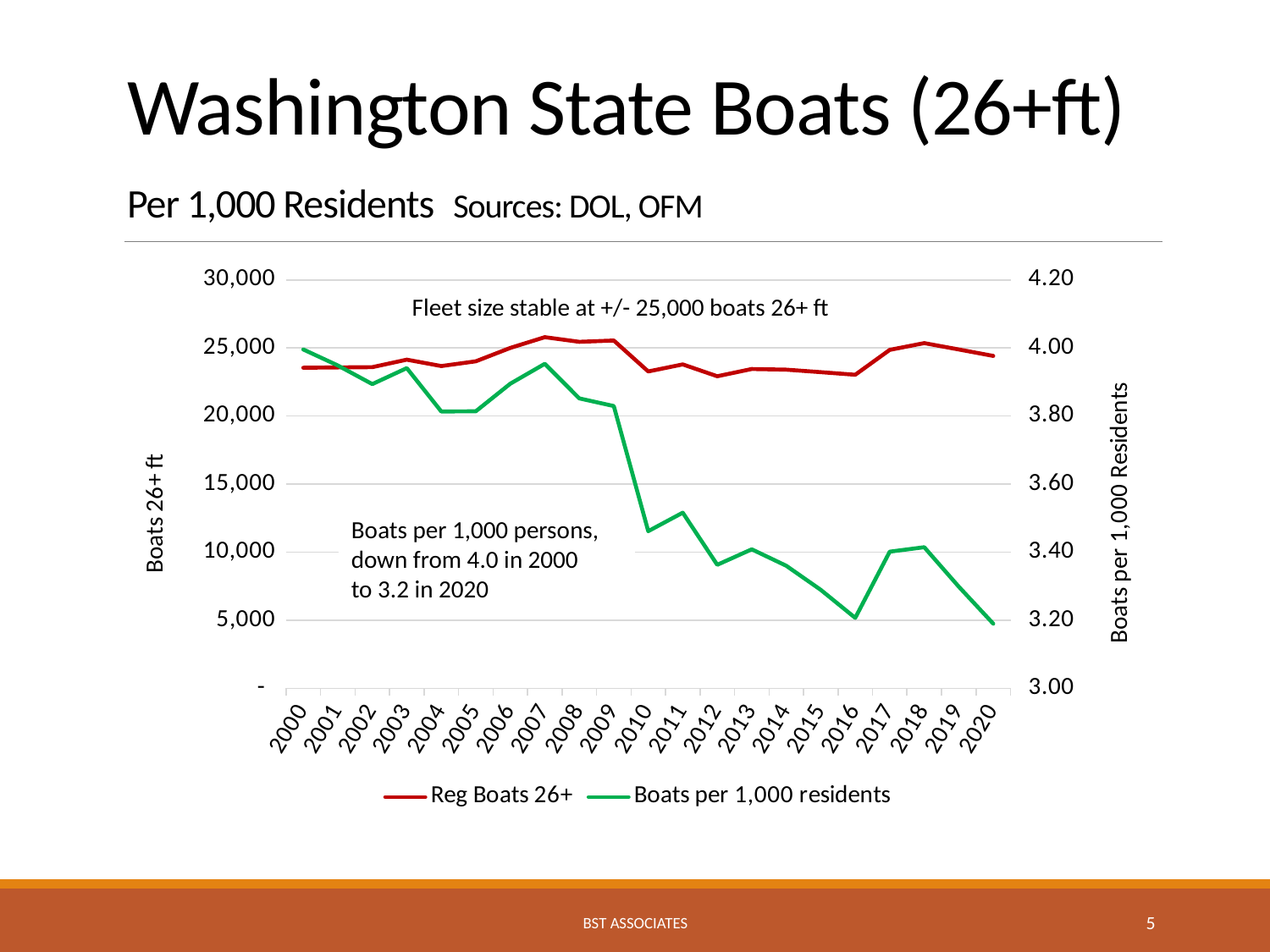

# Washington State Boats (26+ft) Per 1,000 Residents Sources: DOL, OFM

### Chart

| Category | Reg Boats 26+ | Boats per 1,000 residents |
|---|---|---|
| 2000 | 23552.0 | 3.9958323156773083 |
| 2001 | 23576.0 | 3.9488603821085206 |
| 2002 | 23595.0 | 3.8940037105770746 |
| 2003 | 24146.0 | 3.940991137857354 |
| 2004 | 23676.0 | 3.813472254624853 |
| 2005 | 24024.0 | 3.8140499569959676 |
| 2006 | 25008.0 | 3.8951708105917744 |
| 2007 | 25798.0 | 3.9536643654964854 |
| 2008 | 25455.0 | 3.852006383843697 |
| 2009 | 25551.0 | 3.829495179536951 |
| 2010 | 23279.0 | 3.4617981304297394 |
| 2011 | 23797.0 | 3.5161571536222462 |
| 2012 | 22927.0 | 3.362829781585474 |
| 2013 | 23458.0 | 3.4084040451005464 |
| 2014 | 23413.0 | 3.359992652303259 |
| 2015 | 23227.0 | 3.289286417301927 |
| 2016 | 23037.0 | 3.2068432701811047 |
| 2017 | 24866.0 | 3.4015019903423935 |
| 2018 | 25362.0 | 3.41457569568513 |
| 2019 | 24893.0 | 3.298654592051055 |
| 2020 | 24422.0 | 3.1898330764609075 |
Fleet size stable at +/- 25,000 boats 26+ ft
Boats per 1,000 persons,
down from 4.0 in 2000
to 3.2 in 2020
BST Associates
5